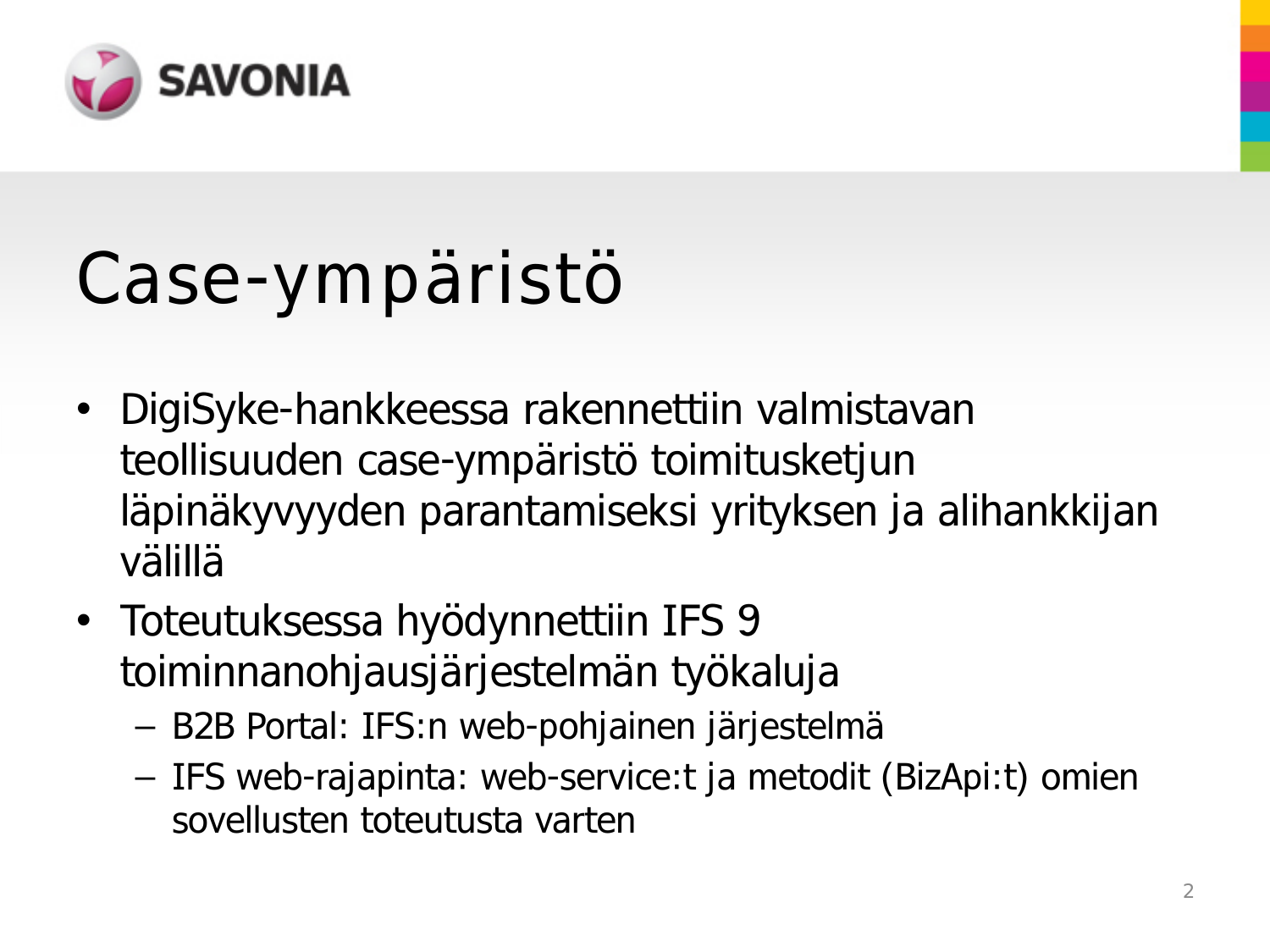

# Case-ympäristö
DigiSyke-hankkeessa rakennettiin valmistavan teollisuuden case-ympäristö toimitusketjun läpinäkyvyyden parantamiseksi yrityksen ja alihankkijan välillä
Toteutuksessa hyödynnettiin IFS 9 toiminnanohjausjärjestelmän työkaluja
B2B Portal: IFS:n web-pohjainen järjestelmä
IFS web-rajapinta: web-service:t ja metodit (BizApi:t) omien sovellusten toteutusta varten

2